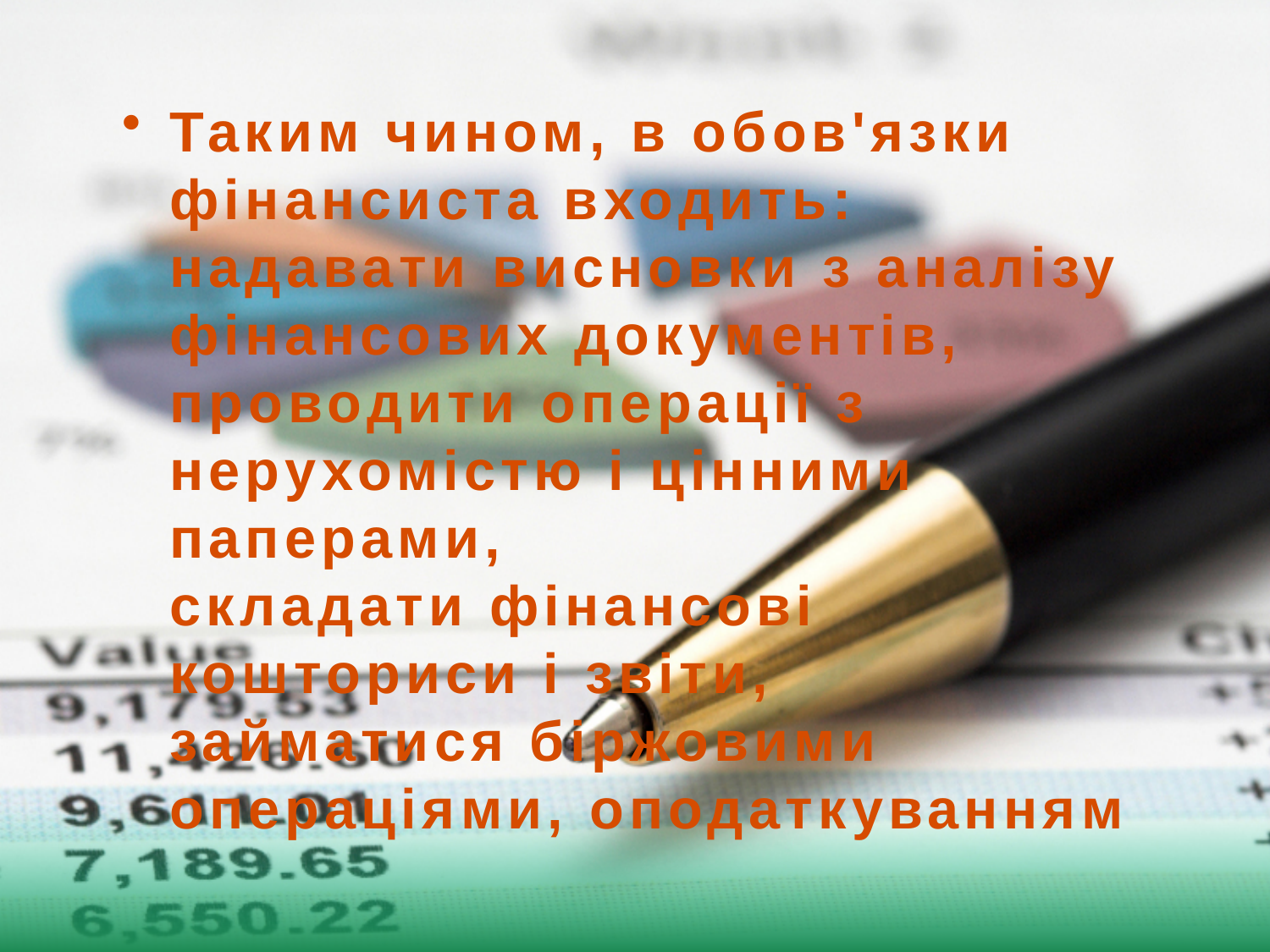

Таким чином, в обов'язки фінансиста входить: 
надавати висновки з аналізу фінансових документів, 
проводити операції з нерухомістю і цінними паперами, 
складати фінансові кошториси і звіти, 
займатися біржовими операціями, оподаткуванням